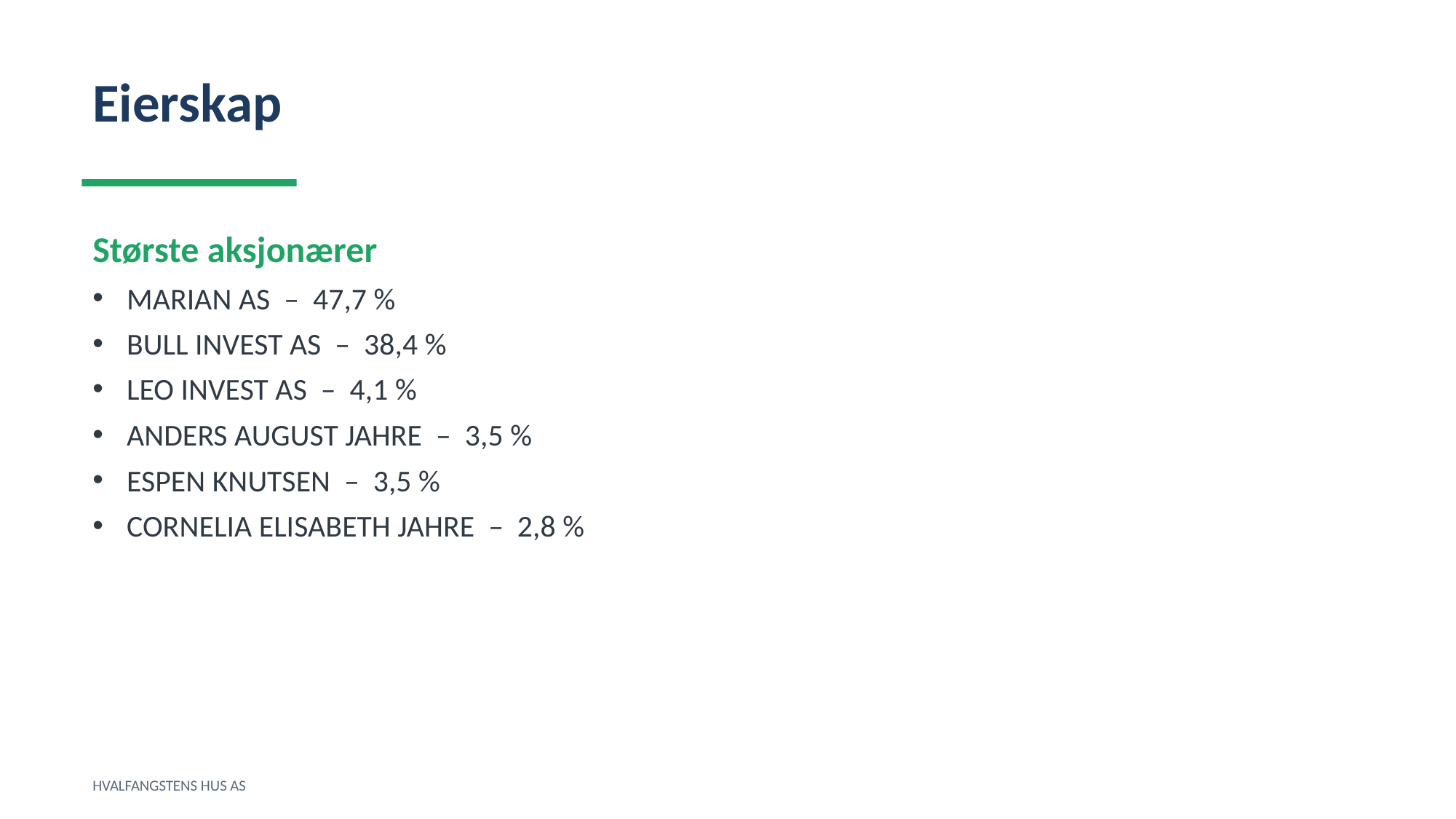

Eierskap

Største aksjonærer
MARIAN AS  –  47,7 %
BULL INVEST AS  –  38,4 %
LEO INVEST AS  –  4,1 %
ANDERS AUGUST JAHRE  –  3,5 %
ESPEN KNUTSEN  –  3,5 %
CORNELIA ELISABETH JAHRE  –  2,8 %
HVALFANGSTENS HUS AS